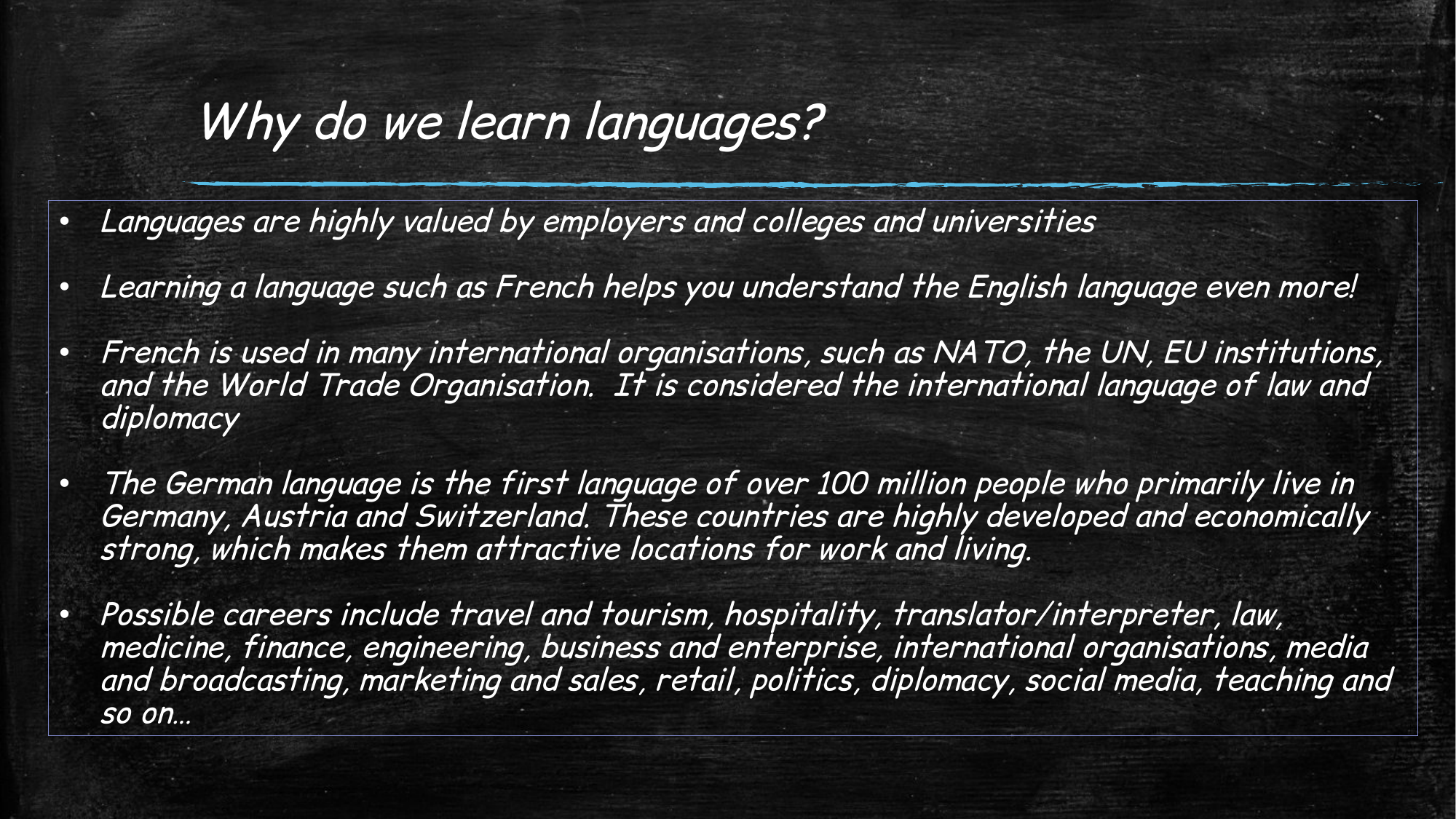

# Why do we learn languages?
Languages are highly valued by employers and colleges and universities

Learning a language such as French helps you understand the English language even more!

French is used in many international organisations, such as NATO, the UN, EU institutions, and the World Trade Organisation.  It is considered the international language of law and diplomacy

The German language is the first language of over 100 million people who primarily live in Germany, Austria and Switzerland. These countries are highly developed and economically strong, which makes them attractive locations for work and living.

Possible careers include travel and tourism, hospitality, translator/interpreter, law, medicine, finance, engineering, business and enterprise, international organisations, media and broadcasting, marketing and sales, retail, politics, diplomacy, social media, teaching and so on…